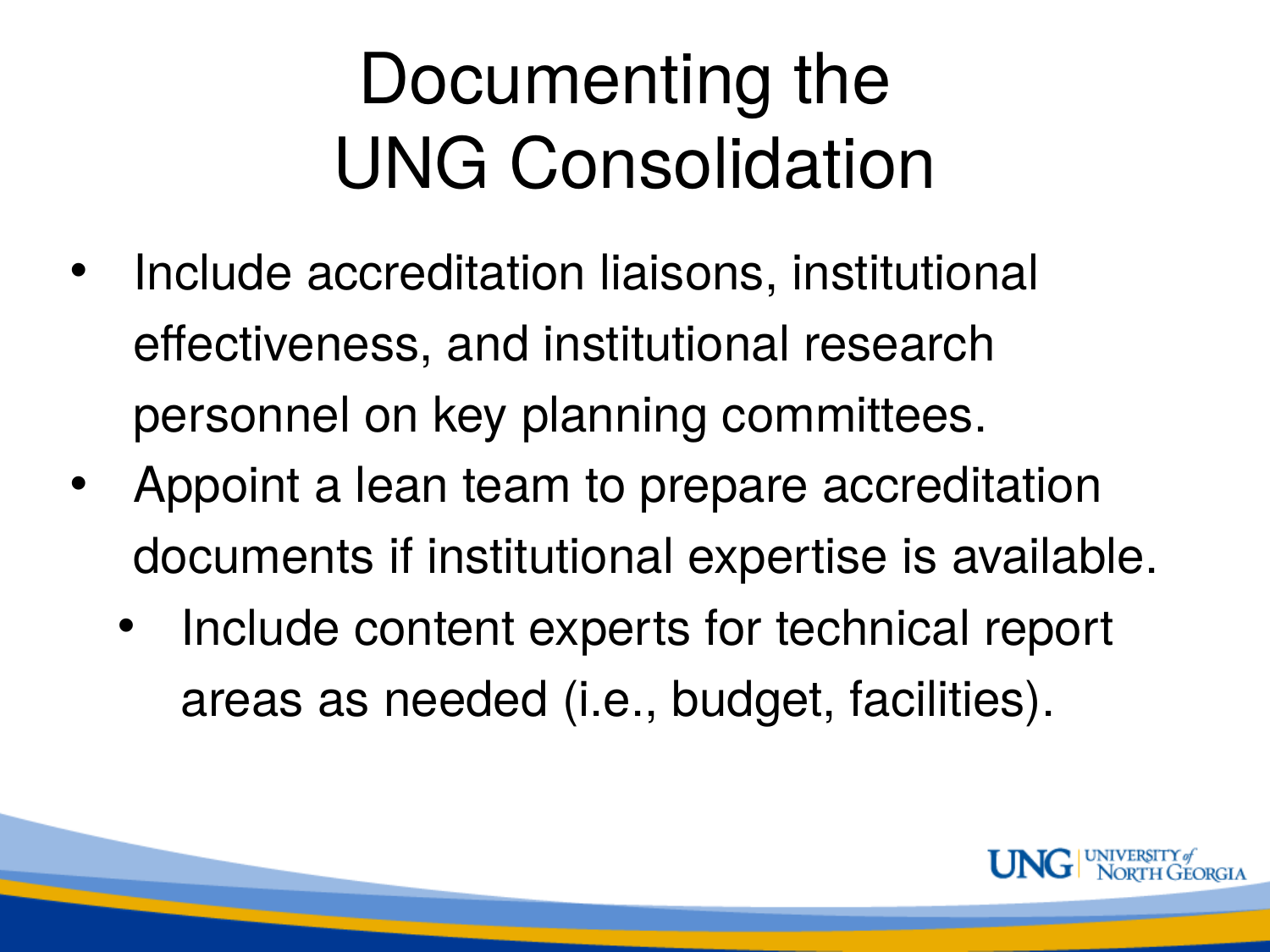

# Documenting the UNG Consolidation
Include accreditation liaisons, institutional effectiveness, and institutional research personnel on key planning committees.
Appoint a lean team to prepare accreditation documents if institutional expertise is available.
Include content experts for technical report areas as needed (i.e., budget, facilities).